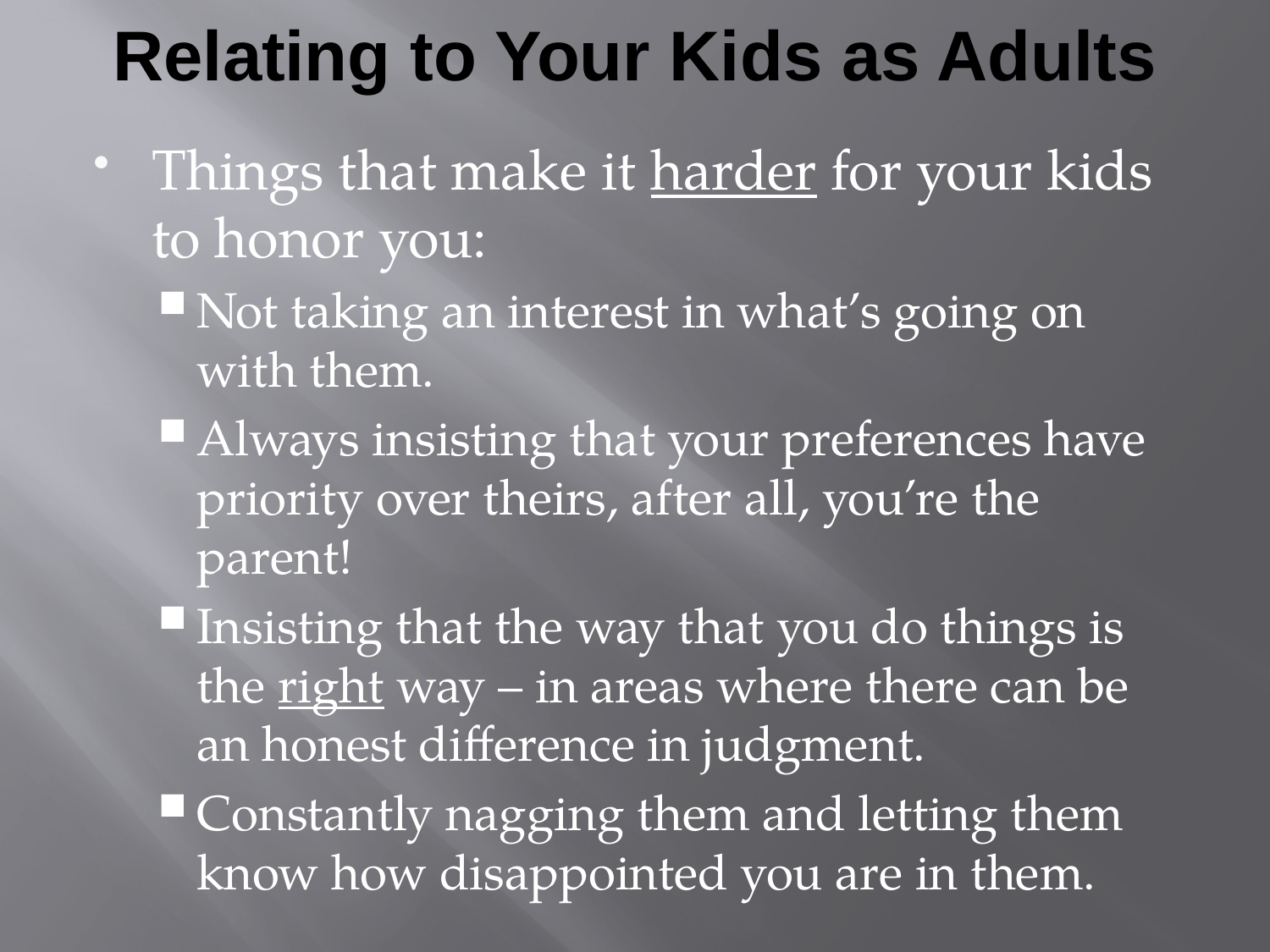

# Relating to Your Kids as Adults
Things that make it harder for your kids to honor you:
Not taking an interest in what’s going on with them.
Always insisting that your preferences have priority over theirs, after all, you’re the parent!
Insisting that the way that you do things is the right way – in areas where there can be an honest difference in judgment.
Constantly nagging them and letting them know how disappointed you are in them.